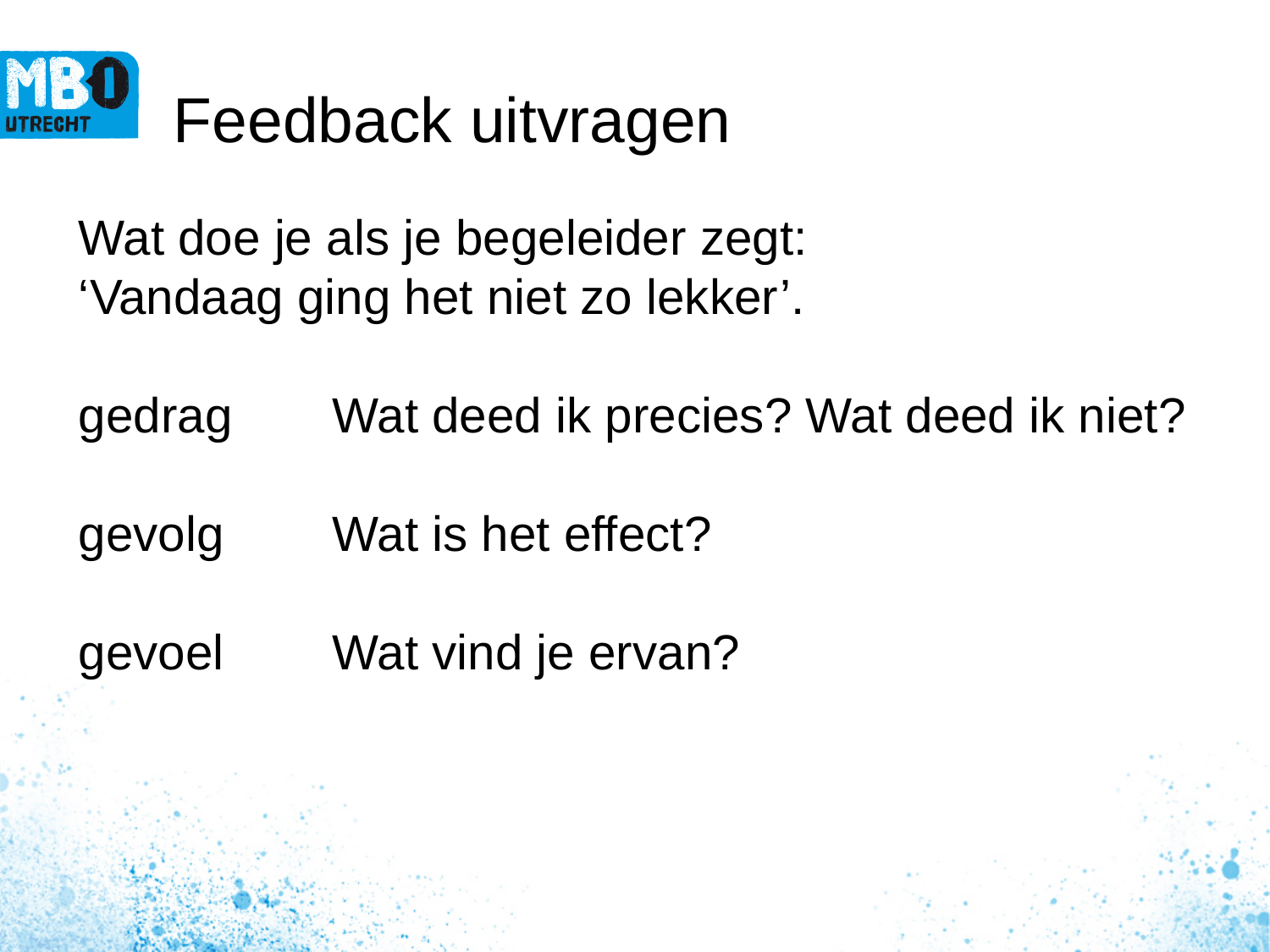

# Feedback uitvragen
Wat doe je als je begeleider zegt:
‘Vandaag ging het niet zo lekker’.

gedrag	Wat deed ik precies? Wat deed ik niet?

gevolg	Wat is het effect?

gevoel	Wat vind je ervan?